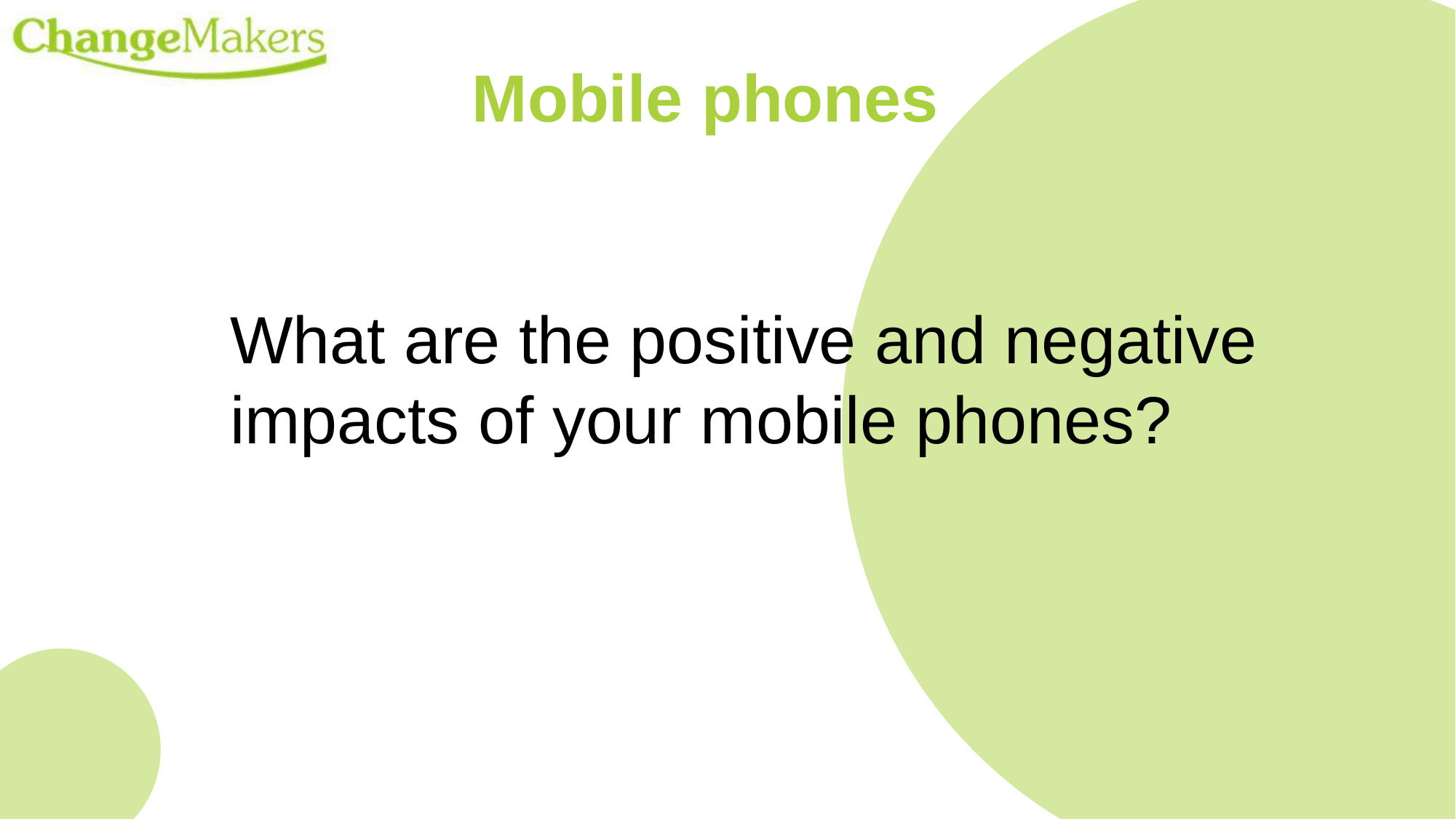

Mobile phones
What are the positive and negative impacts of your mobile phones?